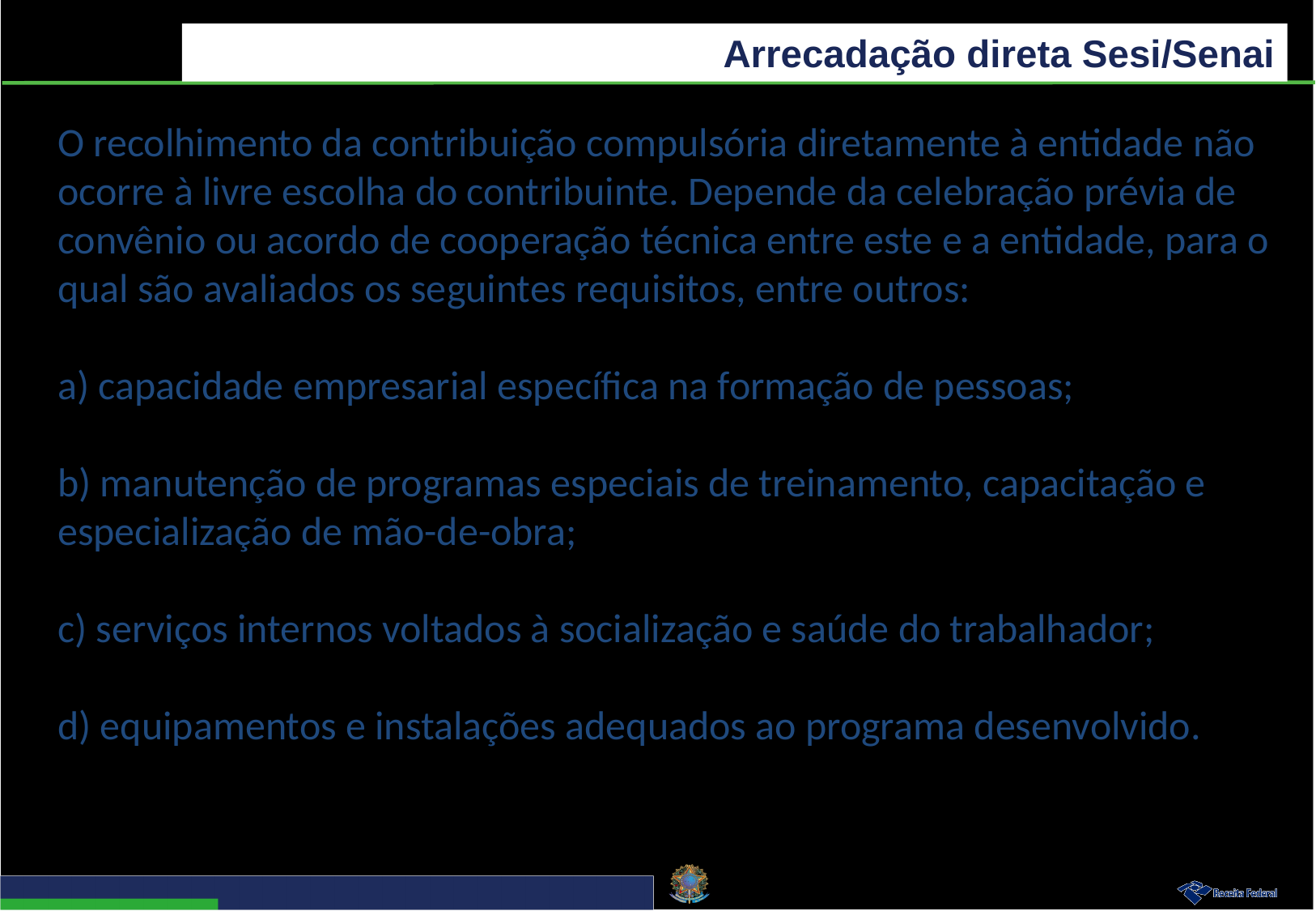

Arrecadação direta Sesi/Senai
O recolhimento da contribuição compulsória diretamente à entidade não ocorre à livre escolha do contribuinte. Depende da celebração prévia de convênio ou acordo de cooperação técnica entre este e a entidade, para o qual são avaliados os seguintes requisitos, entre outros:

a) capacidade empresarial específica na formação de pessoas;

b) manutenção de programas especiais de treinamento, capacitação e especialização de mão-de-obra;

c) serviços internos voltados à socialização e saúde do trabalhador;

d) equipamentos e instalações adequados ao programa desenvolvido.